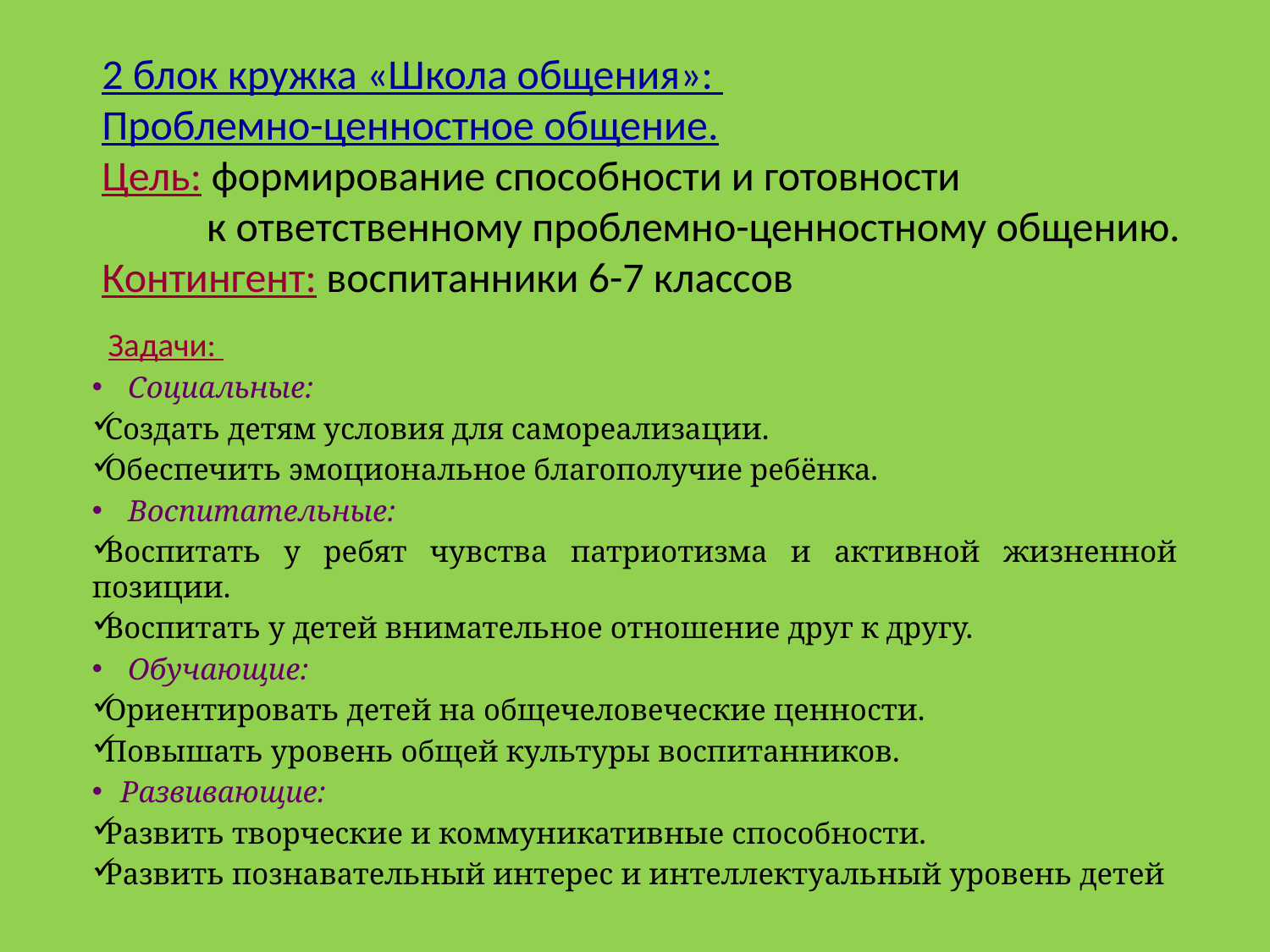

# 2 блок кружка «Школа общения»: Проблемно-ценностное общение. Цель: формирование способности и готовности к ответственному проблемно-ценностному общению. Контингент: воспитанники 6-7 классов
  Задачи:
    Социальные:
Создать детям условия для самореализации.
Обеспечить эмоциональное благополучие ребёнка.
    Воспитательные:
Воспитать у ребят чувства патриотизма и активной жизненной позиции.
Воспитать у детей внимательное отношение друг к другу.
    Обучающие:
Ориентировать детей на общечеловеческие ценности.
Повышать уровень общей культуры воспитанников.
   Развивающие:
Развить творческие и коммуникативные способности.
Развить познавательный интерес и интеллектуальный уровень детей